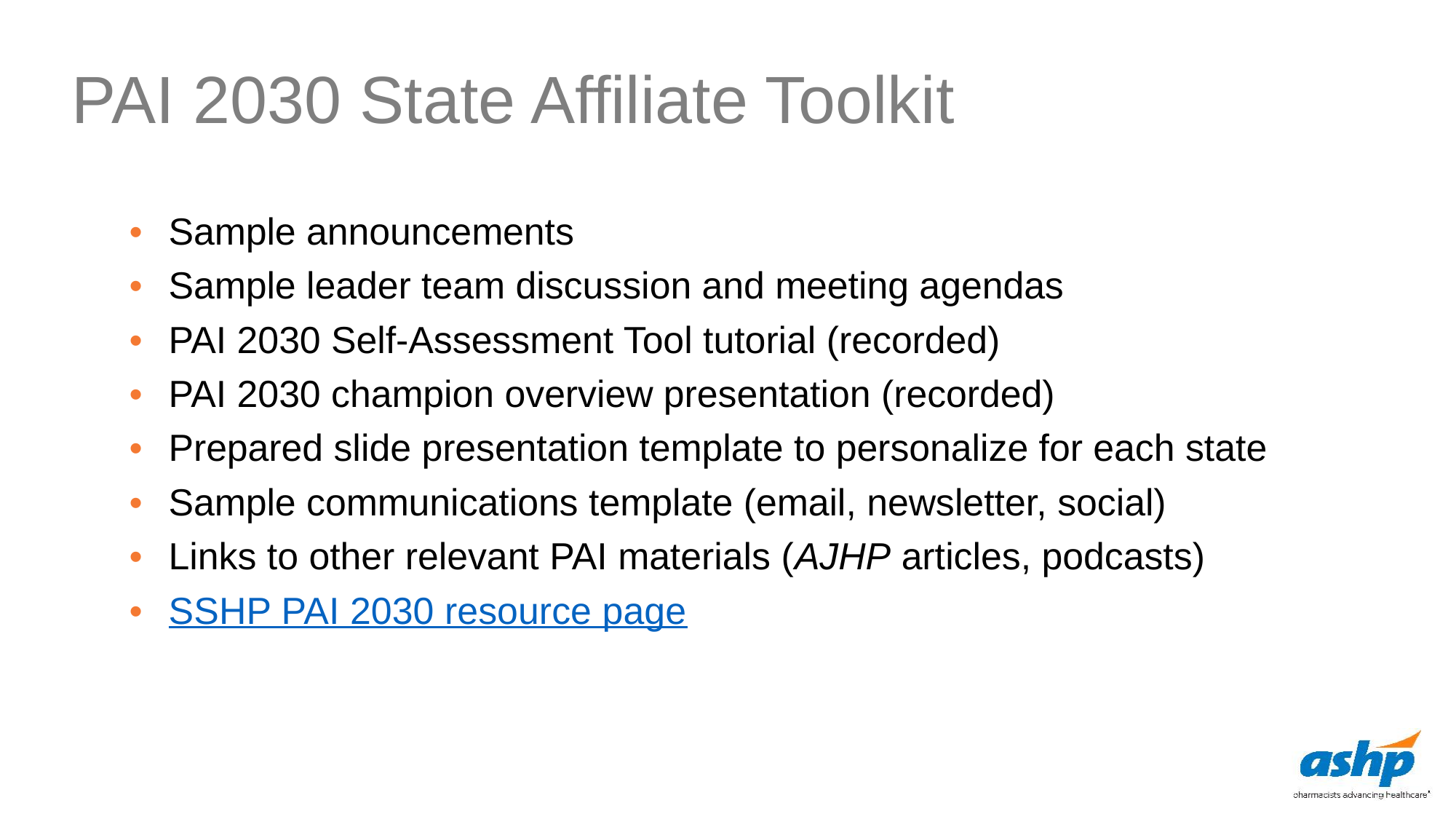

PAI 2030 State Affiliate Toolkit
Sample announcements
Sample leader team discussion and meeting agendas
PAI 2030 Self-Assessment Tool tutorial (recorded)
PAI 2030 champion overview presentation (recorded)
Prepared slide presentation template to personalize for each state
Sample communications template (email, newsletter, social)
Links to other relevant PAI materials (AJHP articles, podcasts)
SSHP PAI 2030 resource page